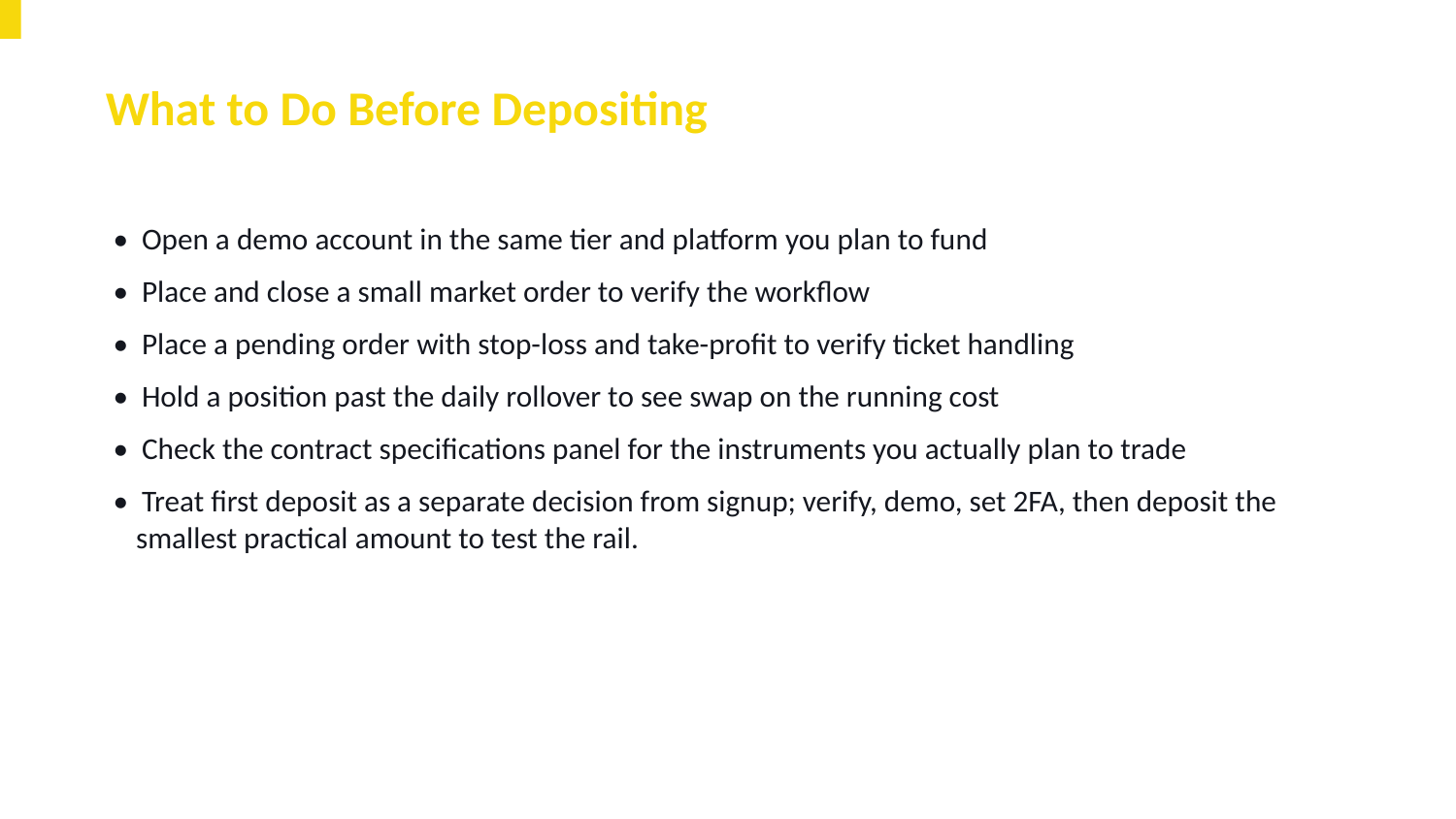

What to Do Before Depositing
•  Open a demo account in the same tier and platform you plan to fund
•  Place and close a small market order to verify the workflow
•  Place a pending order with stop-loss and take-profit to verify ticket handling
•  Hold a position past the daily rollover to see swap on the running cost
•  Check the contract specifications panel for the instruments you actually plan to trade
•  Treat first deposit as a separate decision from signup; verify, demo, set 2FA, then deposit the smallest practical amount to test the rail.